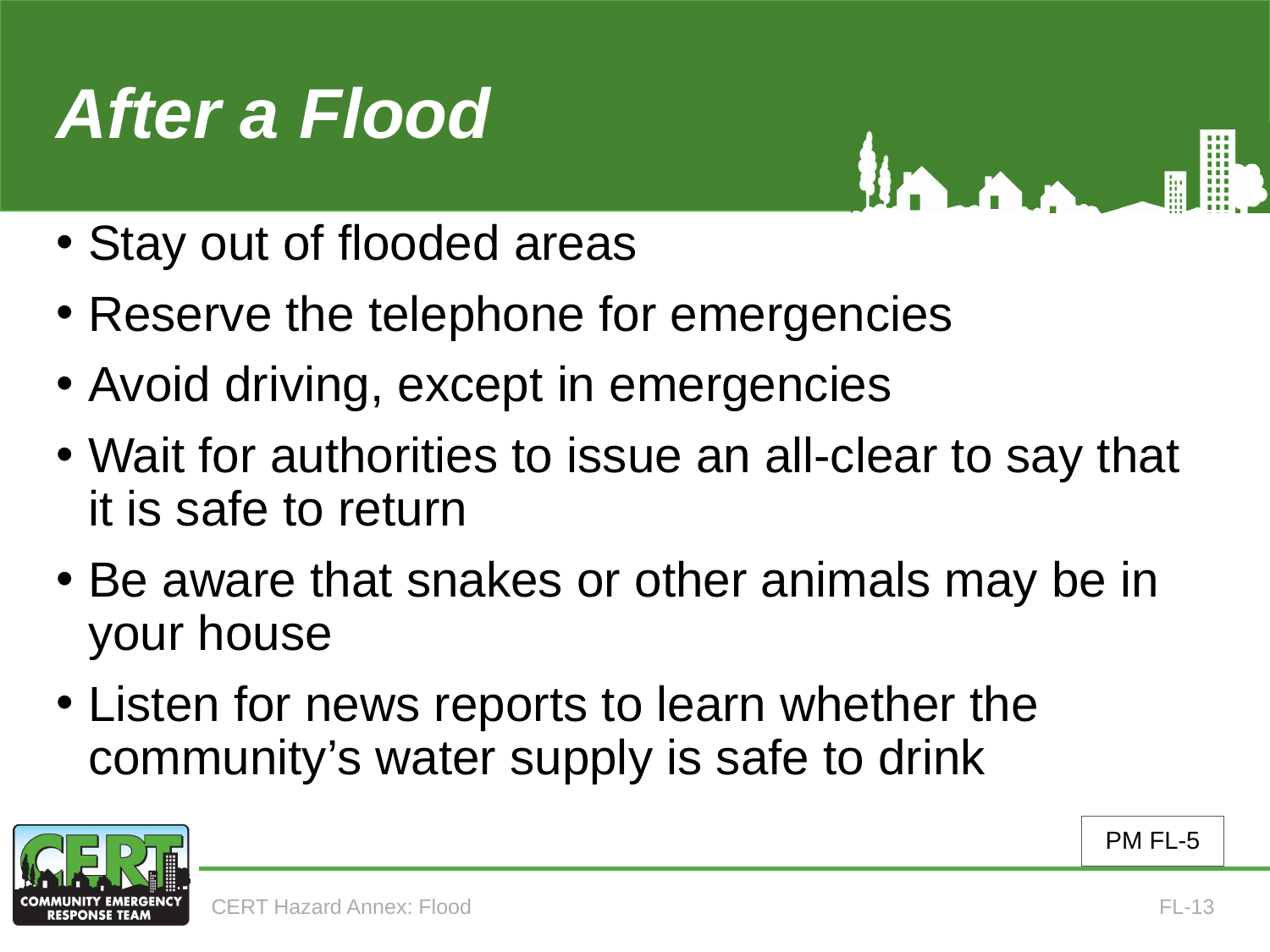

# After a Flood (1 of 5)
Stay out of flooded areas
Reserve the telephone for emergencies
Avoid driving, except in emergencies
Wait for authorities to issue an all-clear to say that it is safe to return
Be aware that snakes or other animals may be in your house
Listen for news reports to learn whether the community’s water supply is safe to drink
PM FL-5
CERT Hazard Annex: Flood
FL-13